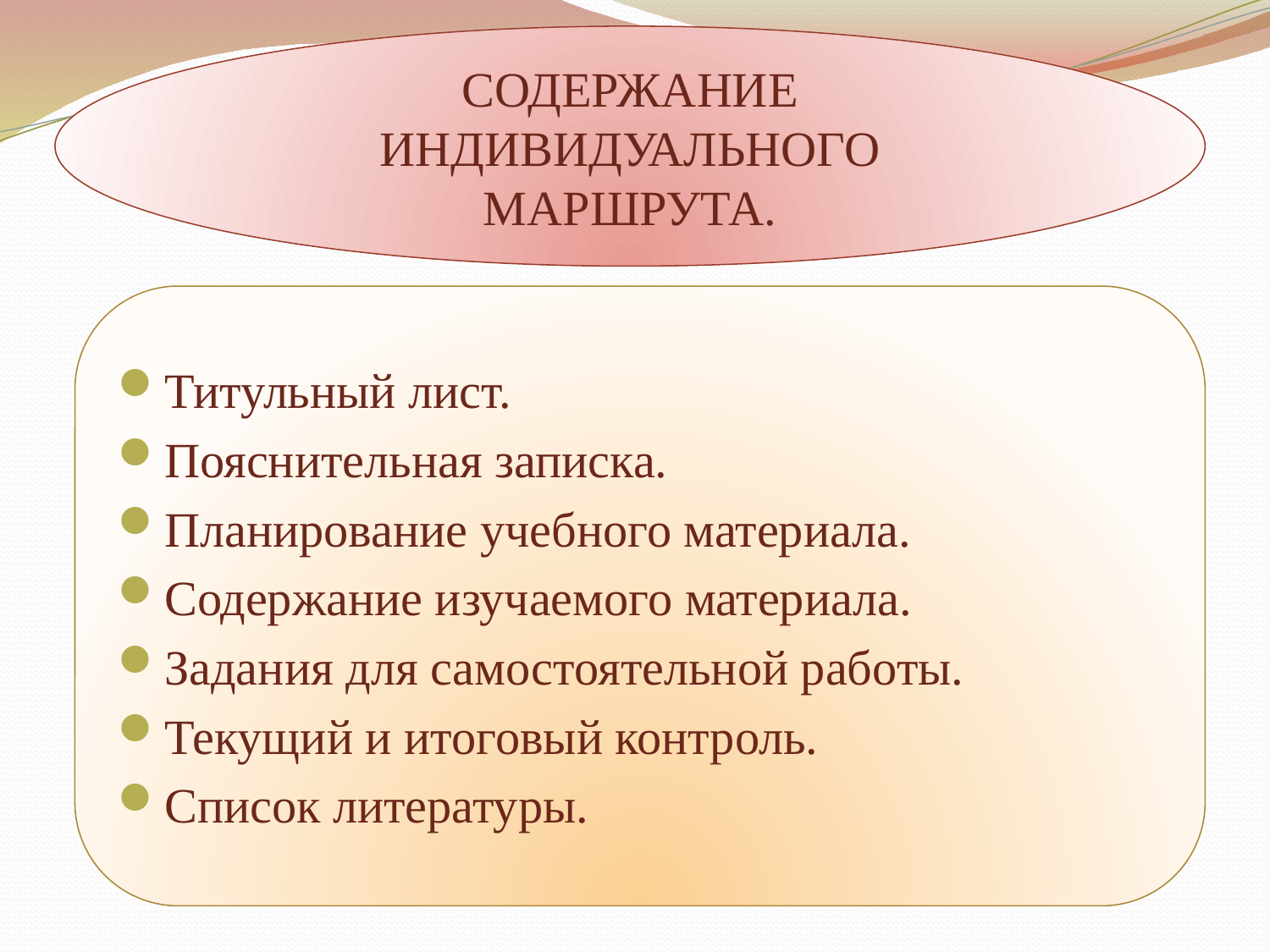

СОДЕРЖАНИЕ ИНДИВИДУАЛЬНОГО МАРШРУТА.
#

Титульный лист.
Пояснительная записка.
Планирование учебного материала.
Содержание изучаемого материала.
Задания для самостоятельной работы.
Текущий и итоговый контроль.
Список литературы.